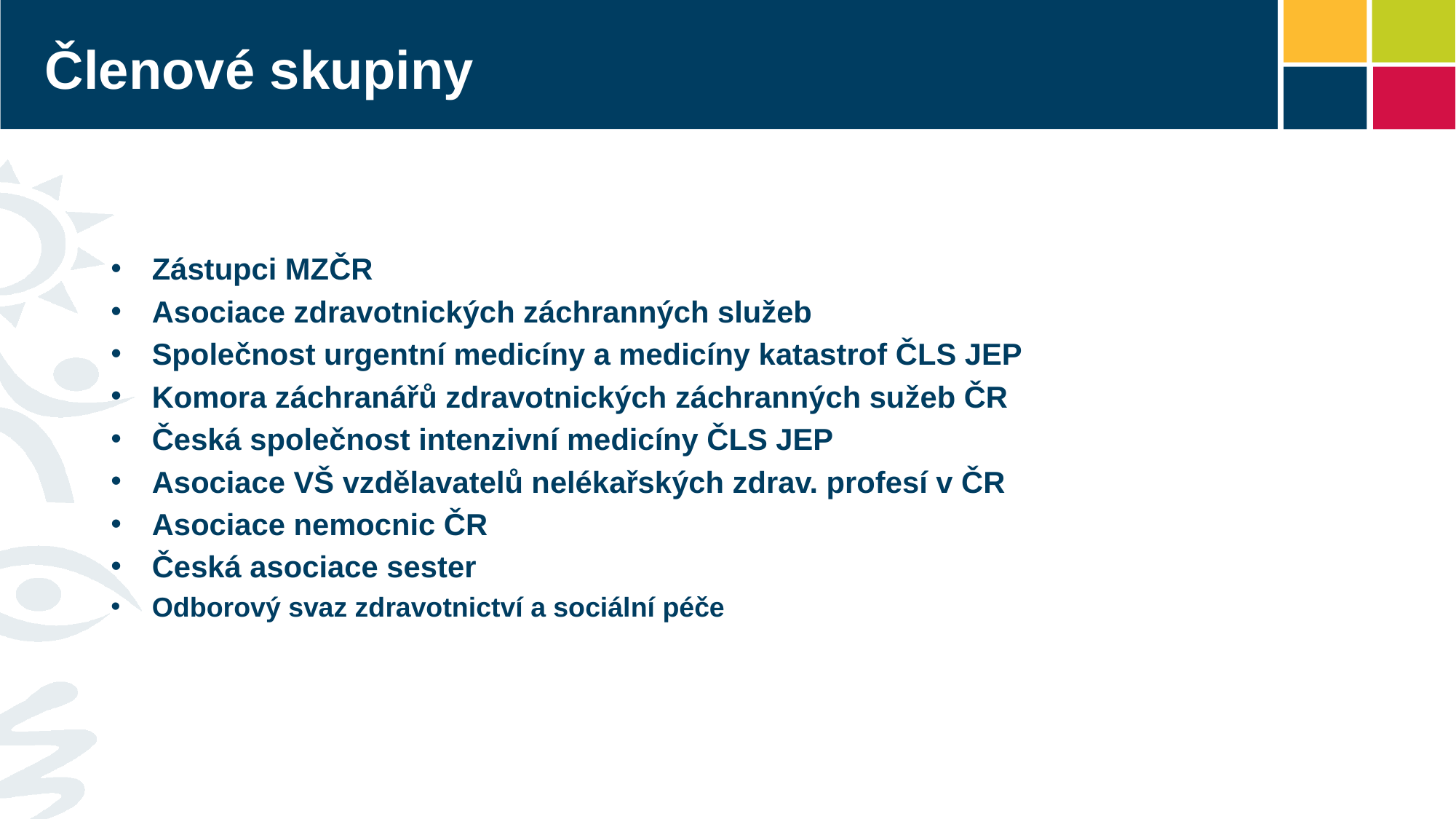

# Členové skupiny

Zástupci MZČR
Asociace zdravotnických záchranných služeb
Společnost urgentní medicíny a medicíny katastrof ČLS JEP
Komora záchranářů zdravotnických záchranných sužeb ČR
Česká společnost intenzivní medicíny ČLS JEP
Asociace VŠ vzdělavatelů nelékařských zdrav. profesí v ČR
Asociace nemocnic ČR
Česká asociace sester
Odborový svaz zdravotnictví a sociální péče